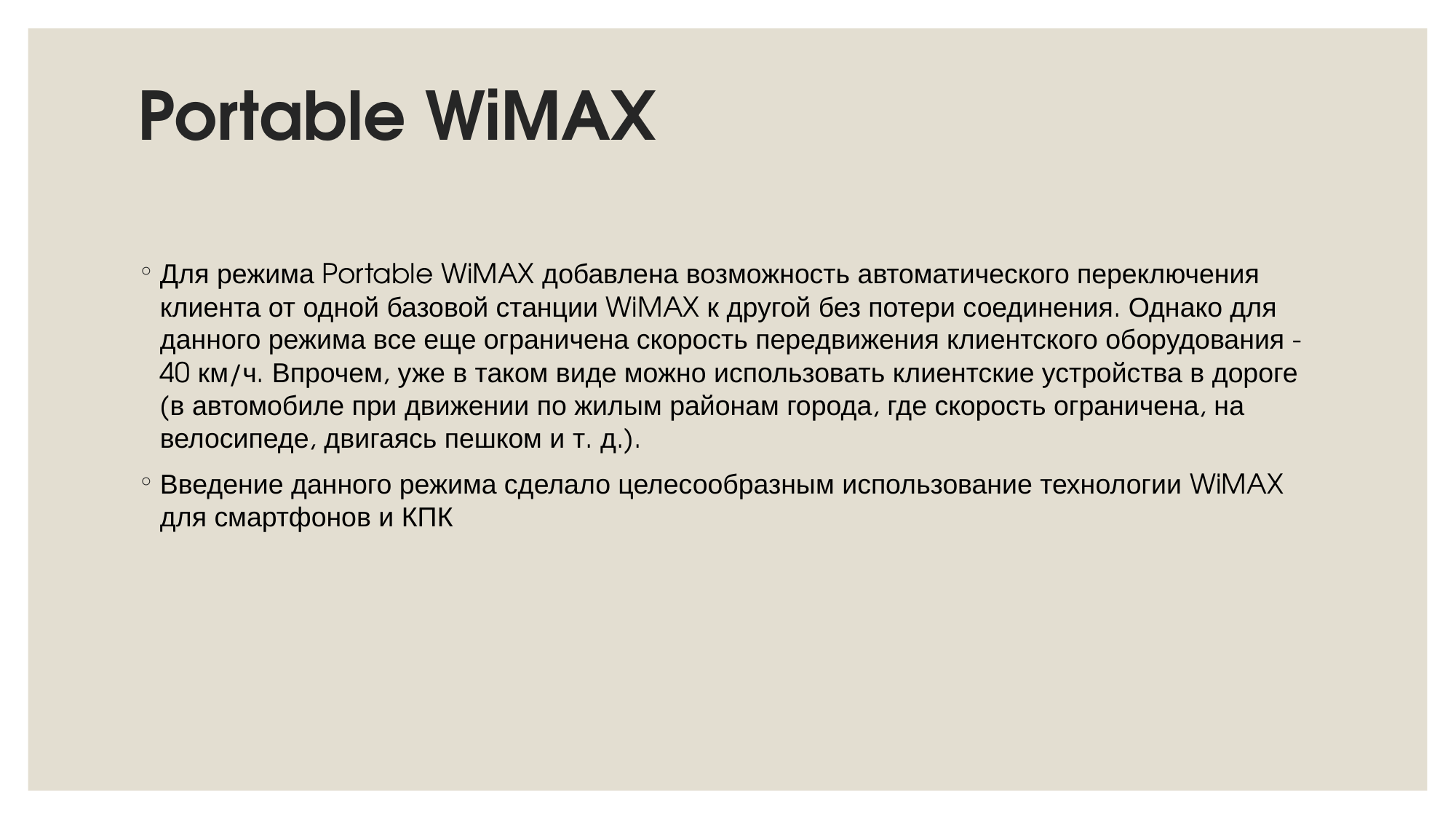

# Portable WiMAX
Для режима Portable WiMAX добавлена возможность автоматического переключения клиента от одной базовой станции WiMAX к другой без потери соединения. Однако для данного режима все еще ограничена скорость передвижения клиентского оборудования - 40 км/ч. Впрочем, уже в таком виде можно использовать клиентские устройства в дороге (в автомобиле при движении по жилым районам города, где скорость ограничена, на велосипеде, двигаясь пешком и т. д.).
Введение данного режима сделало целесообразным использование технологии WiMAX для смартфонов и КПК